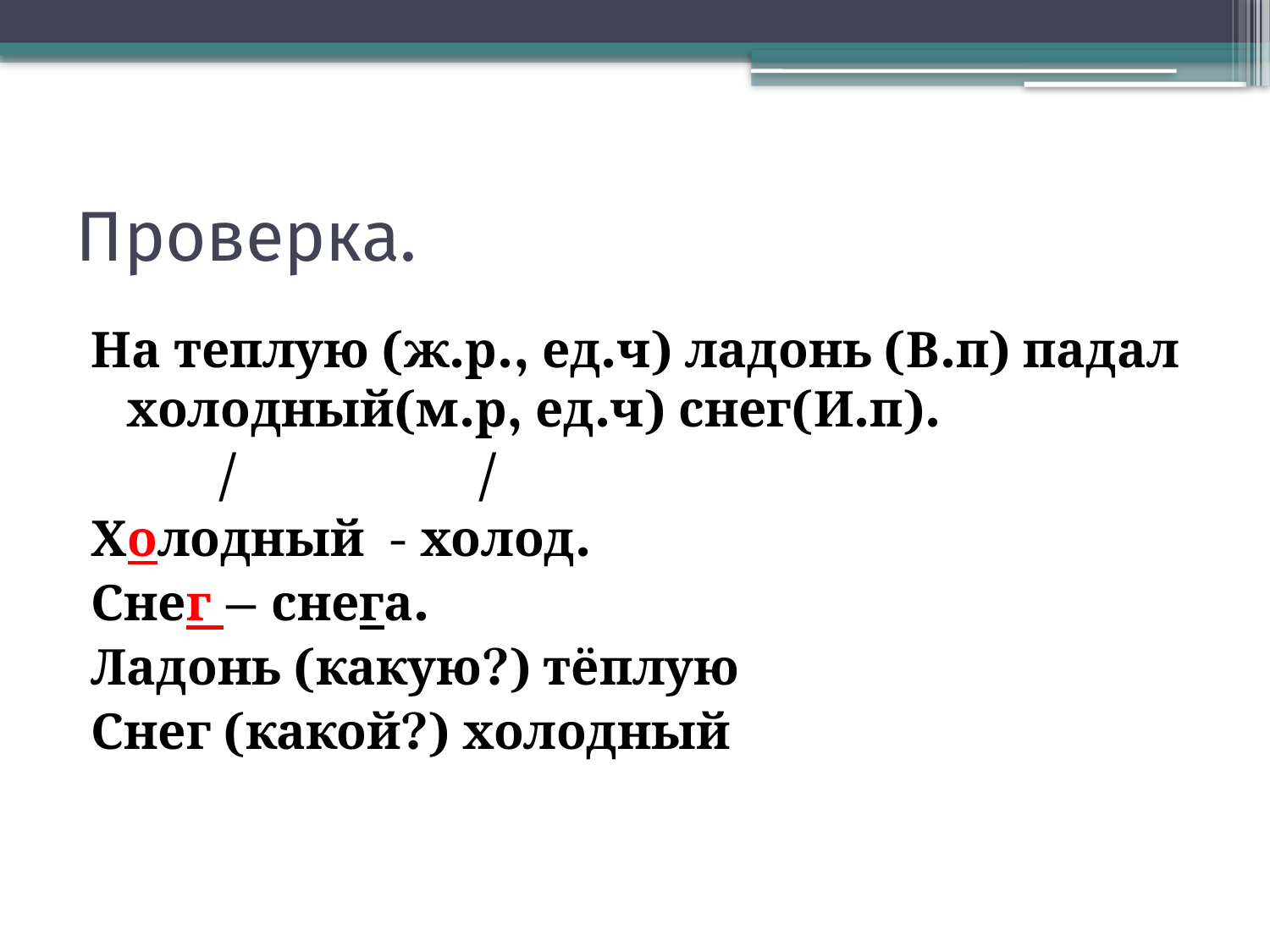

# Проверка.
На теплую (ж.р., ед.ч) ладонь (В.п) падал холодный(м.р, ед.ч) снег(И.п).
          /                   /
Холодный  - холод.
Снег – снега.
Ладонь (какую?) тёплую
Снег (какой?) холодный